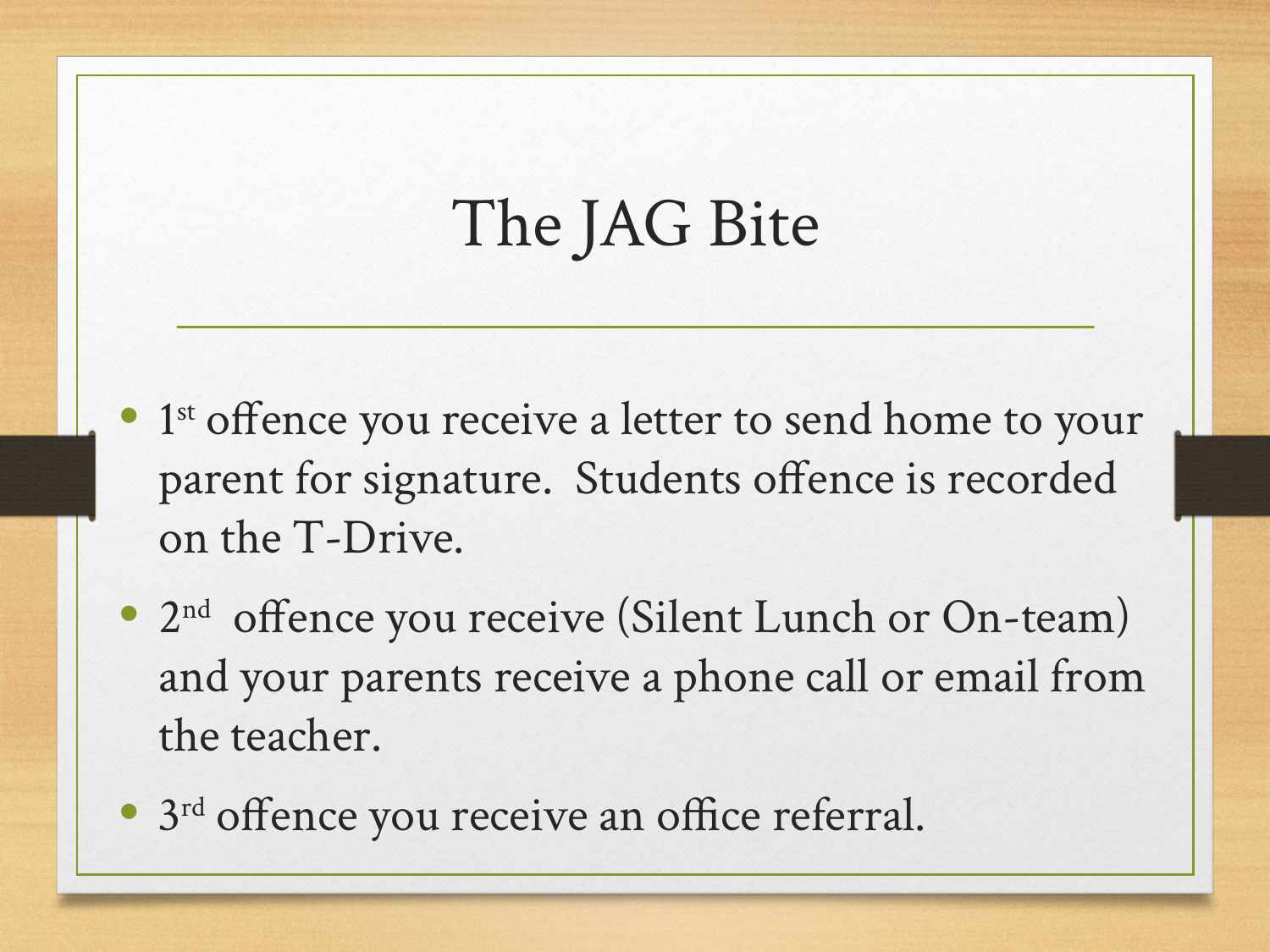

# The JAG Bite

1st offence you receive a letter to send home to your parent for signature.  Students offence is recorded on the T-Drive.
2nd  offence you receive (Silent Lunch or On-team) and your parents receive a phone call or email from the teacher.
3rd offence you receive an office referral.